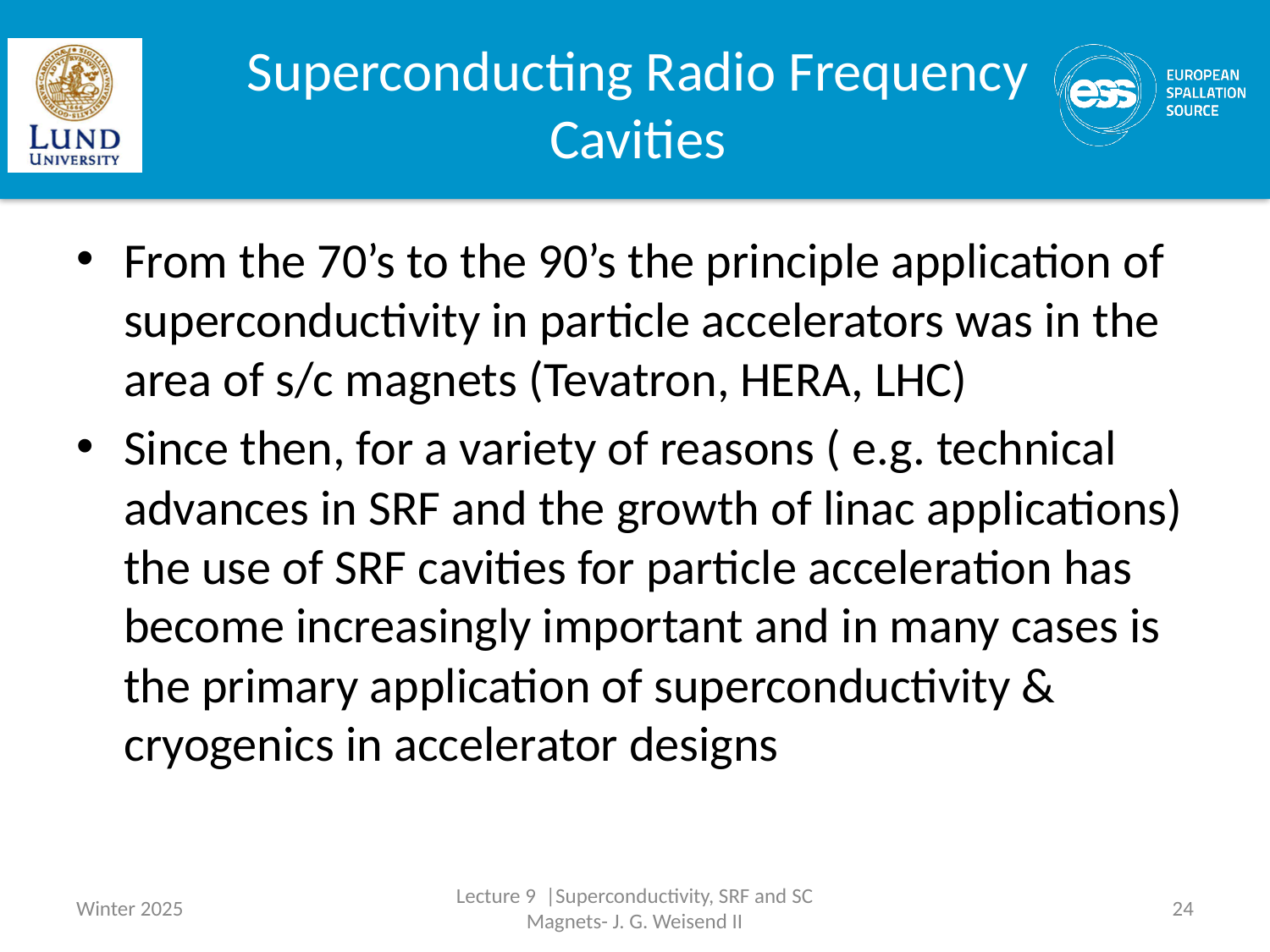

# Superconducting Radio Frequency Cavities
From the 70’s to the 90’s the principle application of superconductivity in particle accelerators was in the area of s/c magnets (Tevatron, HERA, LHC)
Since then, for a variety of reasons ( e.g. technical advances in SRF and the growth of linac applications) the use of SRF cavities for particle acceleration has become increasingly important and in many cases is the primary application of superconductivity & cryogenics in accelerator designs

Winter 2025
Lecture 9  |Superconductivity, SRF and SC Magnets- J. G. Weisend II
24